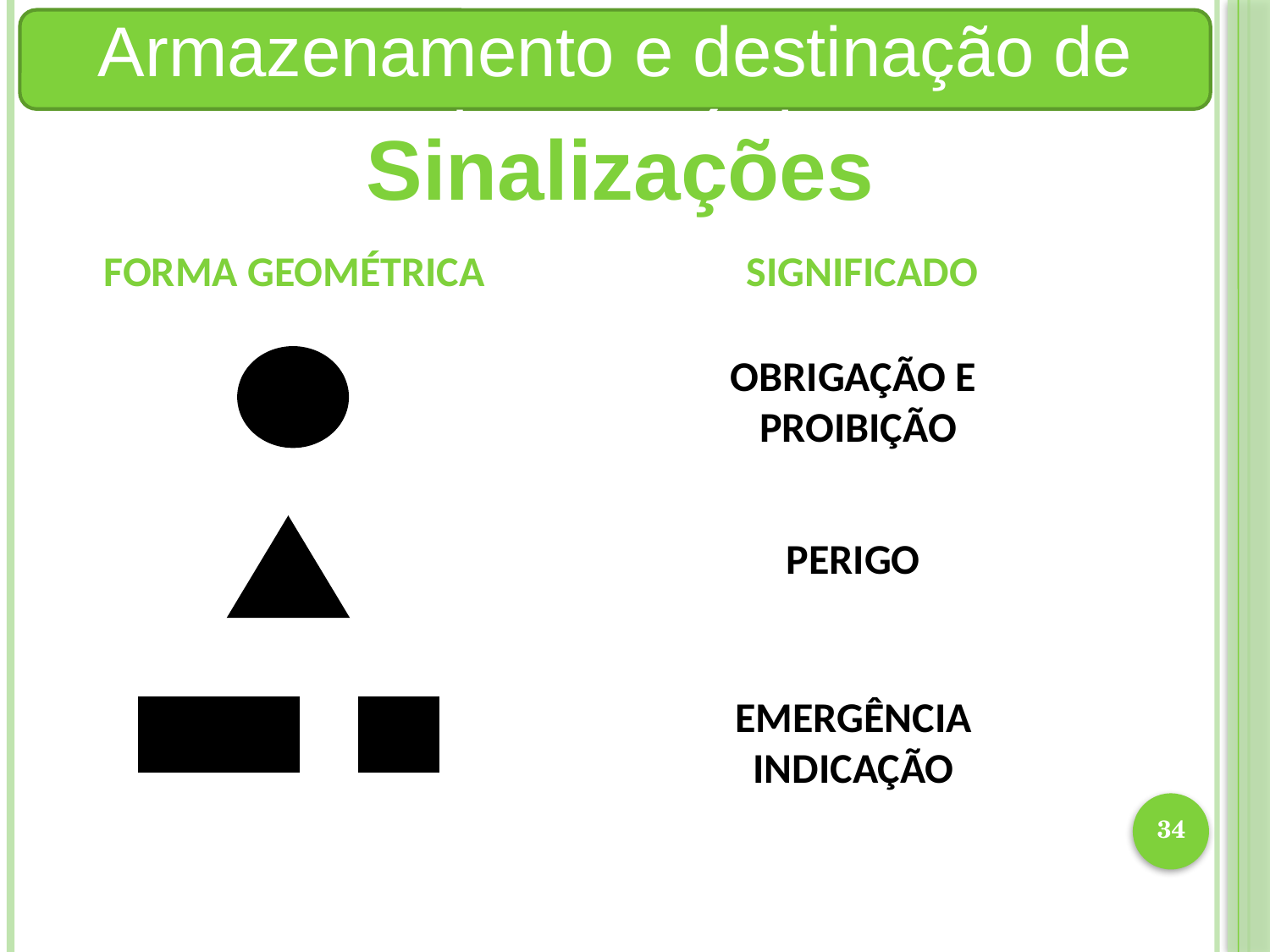

Armazenamento e destinação de produtos químicos

Sinalizações
FORMA GEOMÉTRICA
SIGNIFICADO

OBRIGAÇÃO E  PROIBIÇÃO

PERIGO
EMERGÊNCIA
INDICAÇÃO

34